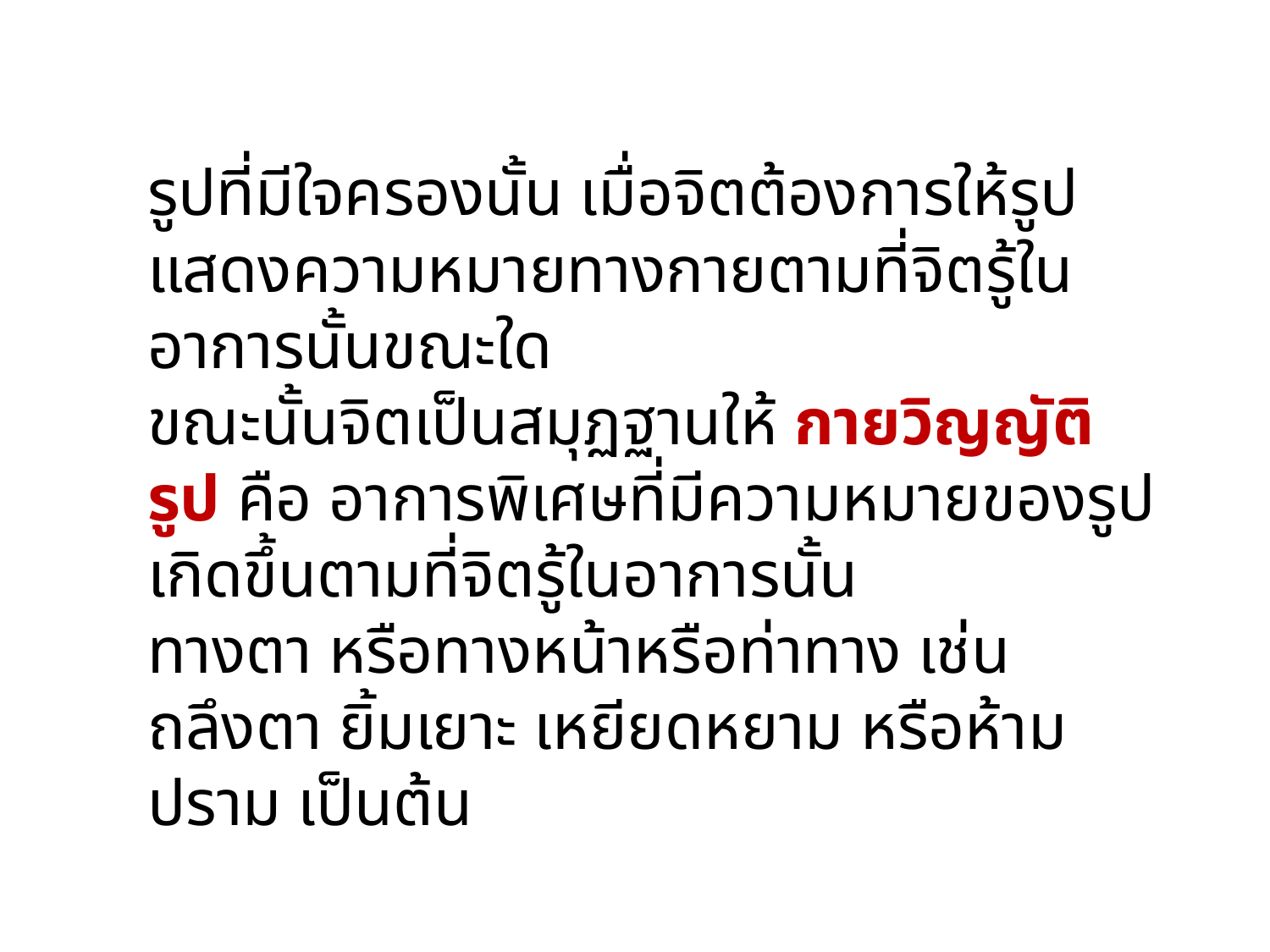

รูปที่มีใจครองนั้น เมื่อจิตต้องการให้รูปแสดงความหมายทางกายตามที่จิตรู้ในอาการนั้นขณะใด
ขณะนั้นจิตเป็นสมุฏฐานให้ กายวิญญัติรูป คือ อาการพิเศษที่มีความหมายของรูปเกิดขึ้นตามที่จิตรู้ในอาการนั้น
ทางตา หรือทางหน้าหรือท่าทาง เช่น ถลึงตา ยิ้มเยาะ เหยียดหยาม หรือห้ามปราม เป็นต้น